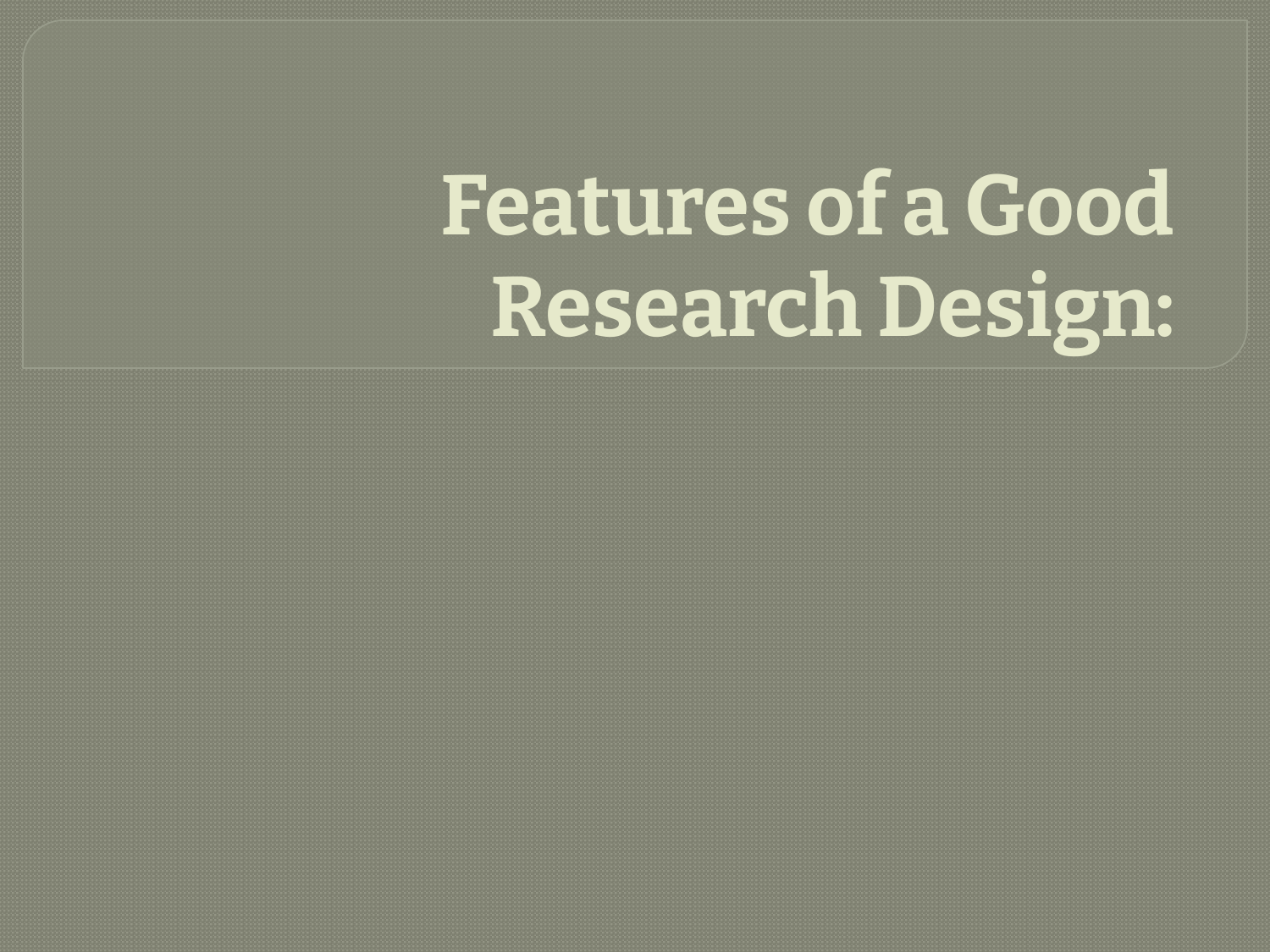

# Features of a Good Research Design: